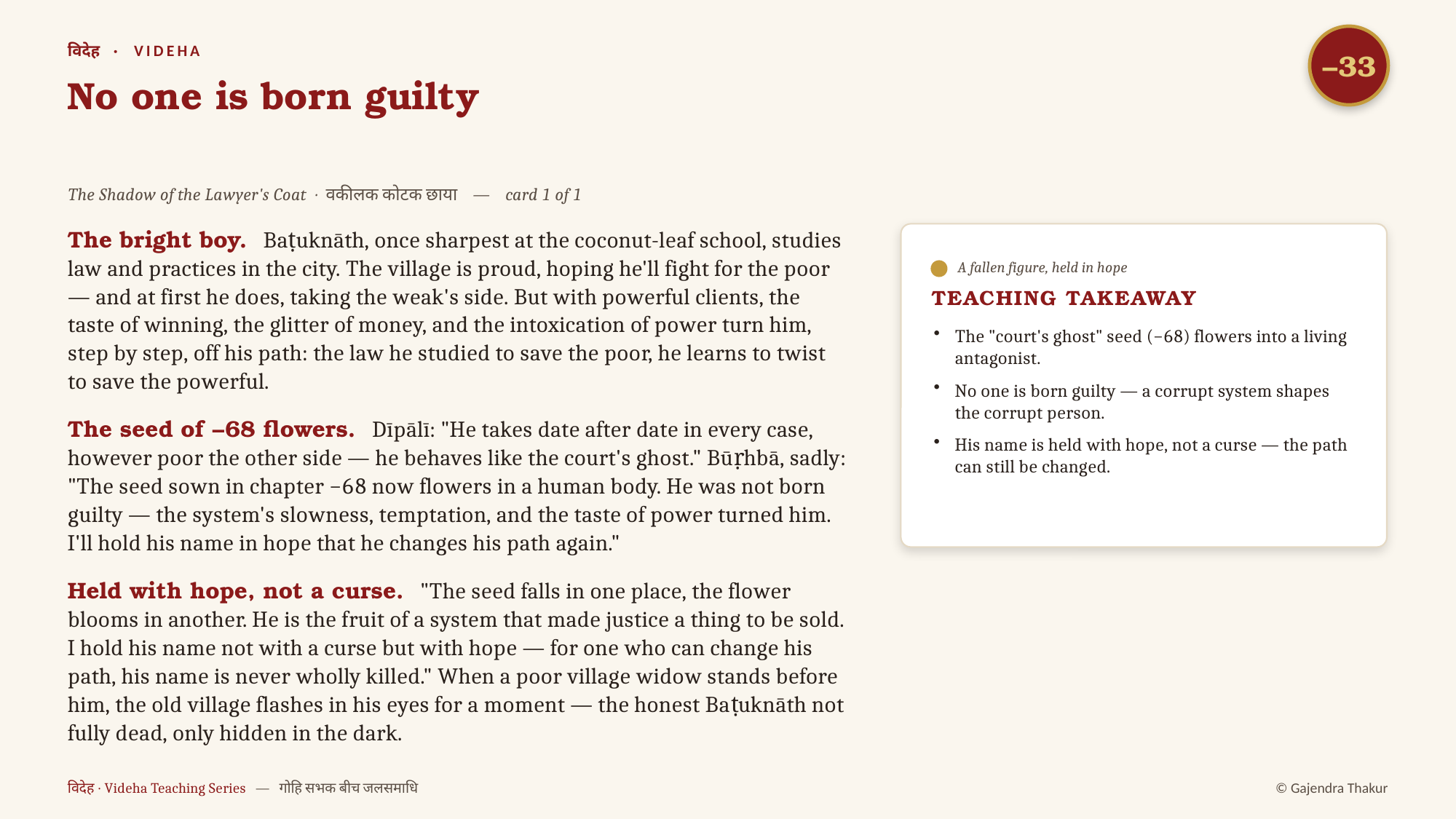

−33
विदेह  ·  VIDEHA
No one is born guilty
The Shadow of the Lawyer's Coat  ·  वकीलक कोटक छाया    —    card 1 of 1
The bright boy.  Baṭuknāth, once sharpest at the coconut-leaf school, studies law and practices in the city. The village is proud, hoping he'll fight for the poor — and at first he does, taking the weak's side. But with powerful clients, the taste of winning, the glitter of money, and the intoxication of power turn him, step by step, off his path: the law he studied to save the poor, he learns to twist to save the powerful.
The seed of −68 flowers.  Dīpālī: "He takes date after date in every case, however poor the other side — he behaves like the court's ghost." Būṛhbā, sadly: "The seed sown in chapter −68 now flowers in a human body. He was not born guilty — the system's slowness, temptation, and the taste of power turned him. I'll hold his name in hope that he changes his path again."
Held with hope, not a curse.  "The seed falls in one place, the flower blooms in another. He is the fruit of a system that made justice a thing to be sold. I hold his name not with a curse but with hope — for one who can change his path, his name is never wholly killed." When a poor village widow stands before him, the old village flashes in his eyes for a moment — the honest Baṭuknāth not fully dead, only hidden in the dark.

A fallen figure, held in hope

TEACHING TAKEAWAY
The "court's ghost" seed (−68) flowers into a living antagonist.
No one is born guilty — a corrupt system shapes the corrupt person.
His name is held with hope, not a curse — the path can still be changed.
विदेह · Videha Teaching Series   —   गोहि सभक बीच जलसमाधि
© Gajendra Thakur